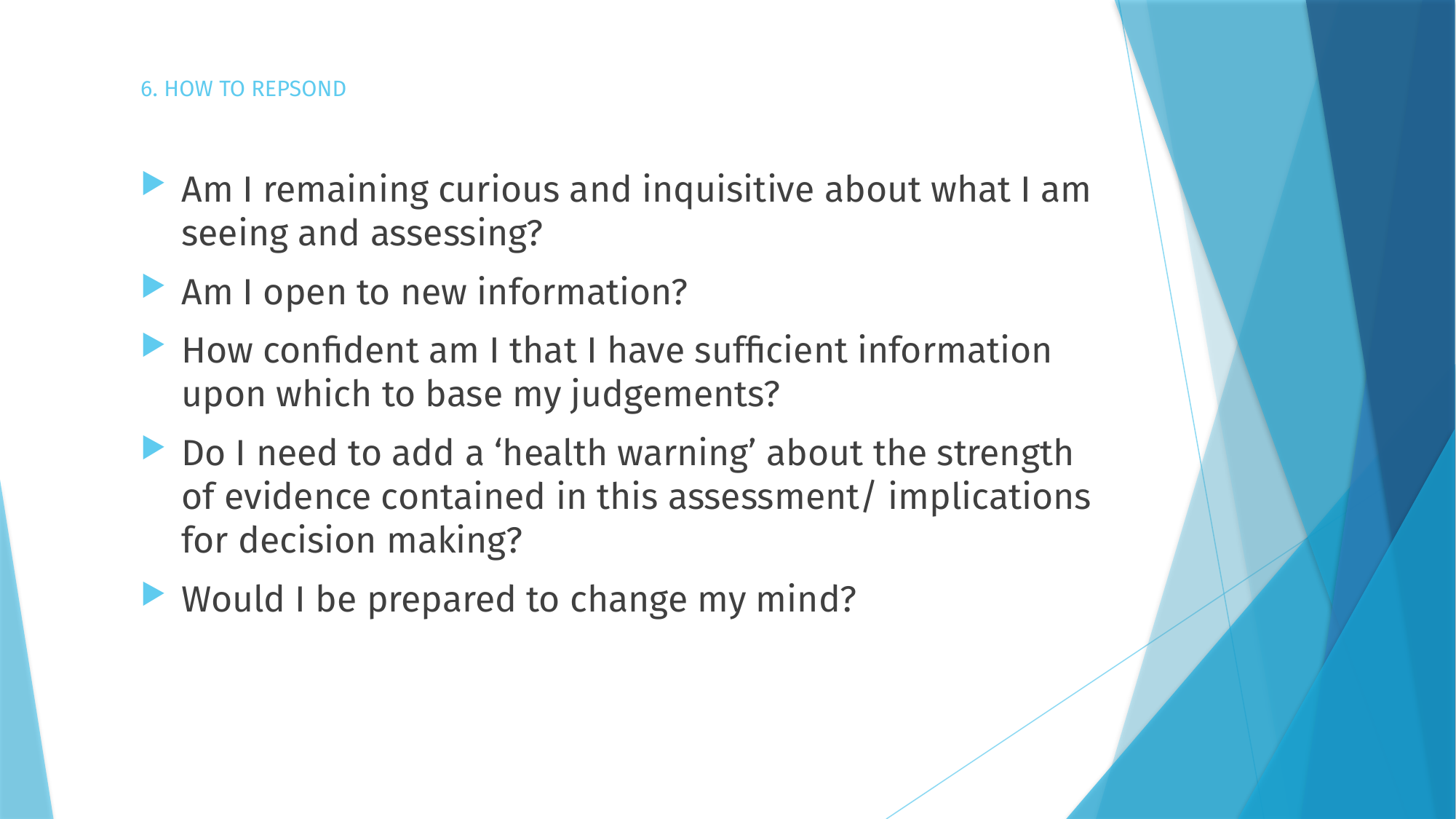

# 6. HOW TO REPSOND
Am I remaining curious and inquisitive about what I am seeing and assessing?
Am I open to new information?
How confident am I that I have sufficient information upon which to base my judgements?
Do I need to add a ‘health warning’ about the strength of evidence contained in this assessment/ implications for decision making?
Would I be prepared to change my mind?